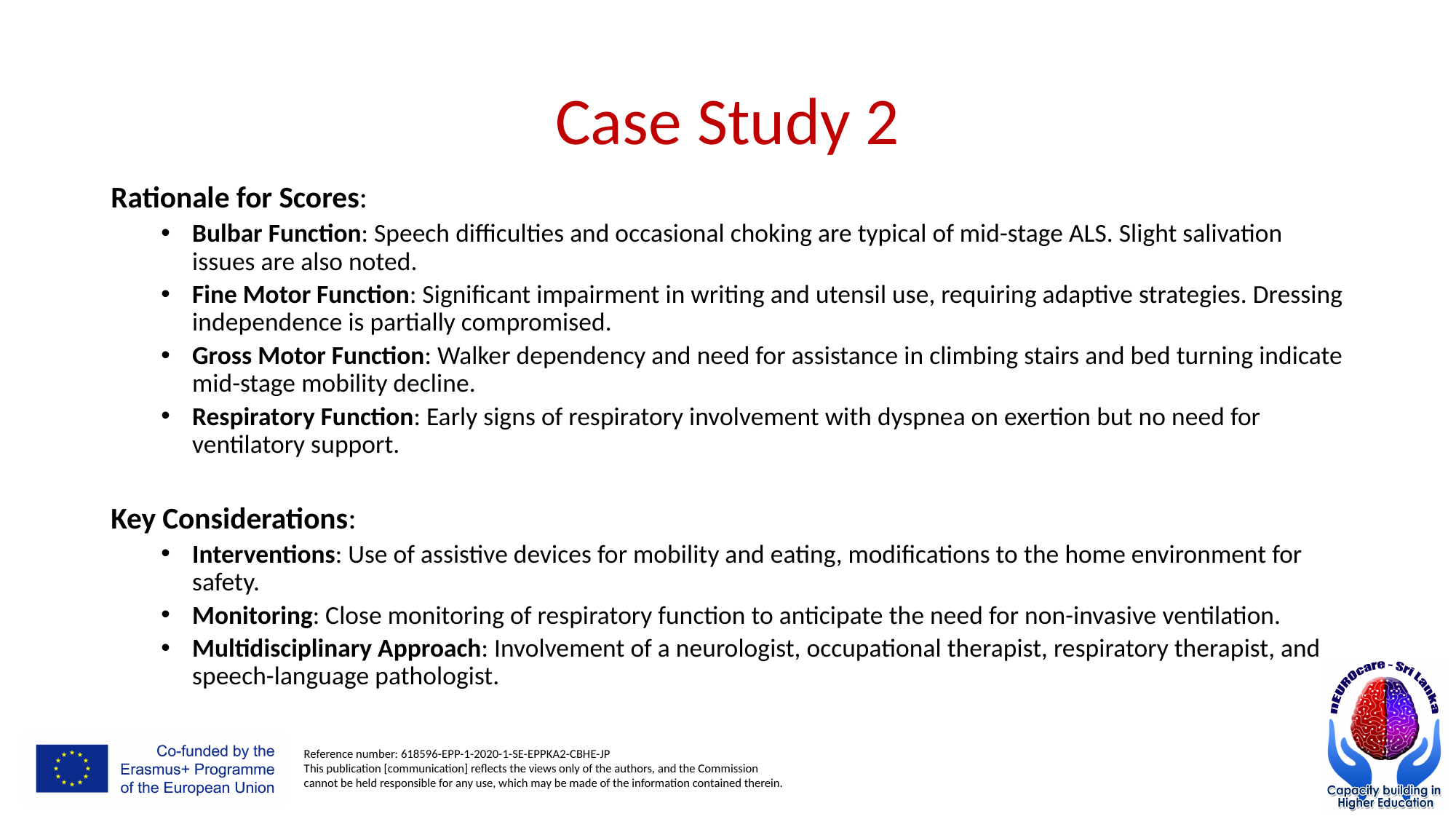

# Case Study 2
Rationale for Scores:
Bulbar Function: Speech difficulties and occasional choking are typical of mid-stage ALS. Slight salivation issues are also noted.
Fine Motor Function: Significant impairment in writing and utensil use, requiring adaptive strategies. Dressing independence is partially compromised.
Gross Motor Function: Walker dependency and need for assistance in climbing stairs and bed turning indicate mid-stage mobility decline.
Respiratory Function: Early signs of respiratory involvement with dyspnea on exertion but no need for ventilatory support.

Key Considerations:
Interventions: Use of assistive devices for mobility and eating, modifications to the home environment for safety.
Monitoring: Close monitoring of respiratory function to anticipate the need for non-invasive ventilation.
Multidisciplinary Approach: Involvement of a neurologist, occupational therapist, respiratory therapist, and speech-language pathologist.